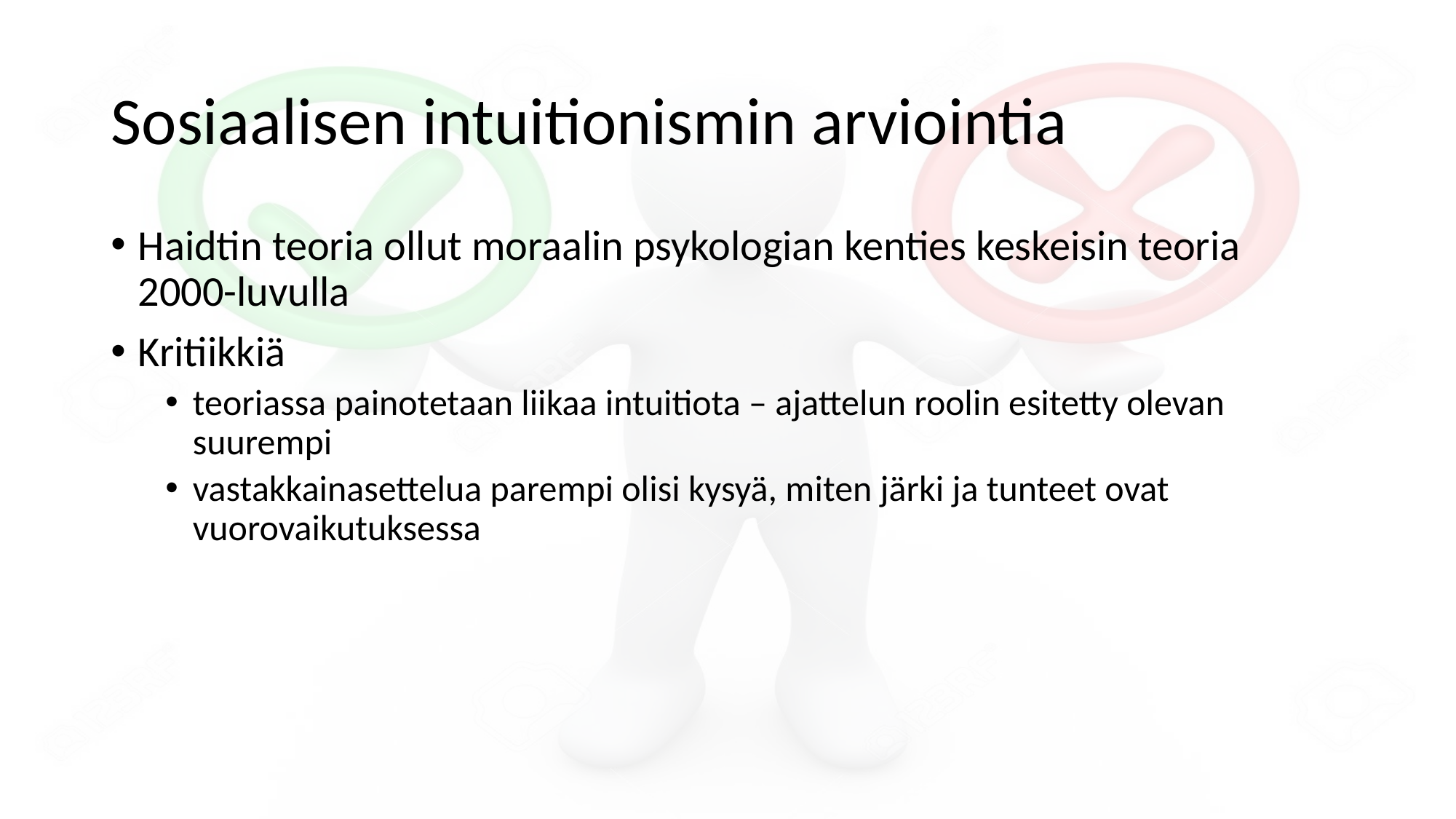

# Sosiaalisen intuitionismin arviointia
Haidtin teoria ollut moraalin psykologian kenties keskeisin teoria 2000-luvulla
Kritiikkiä
teoriassa painotetaan liikaa intuitiota – ajattelun roolin esitetty olevan suurempi
vastakkainasettelua parempi olisi kysyä, miten järki ja tunteet ovat vuorovaikutuksessa